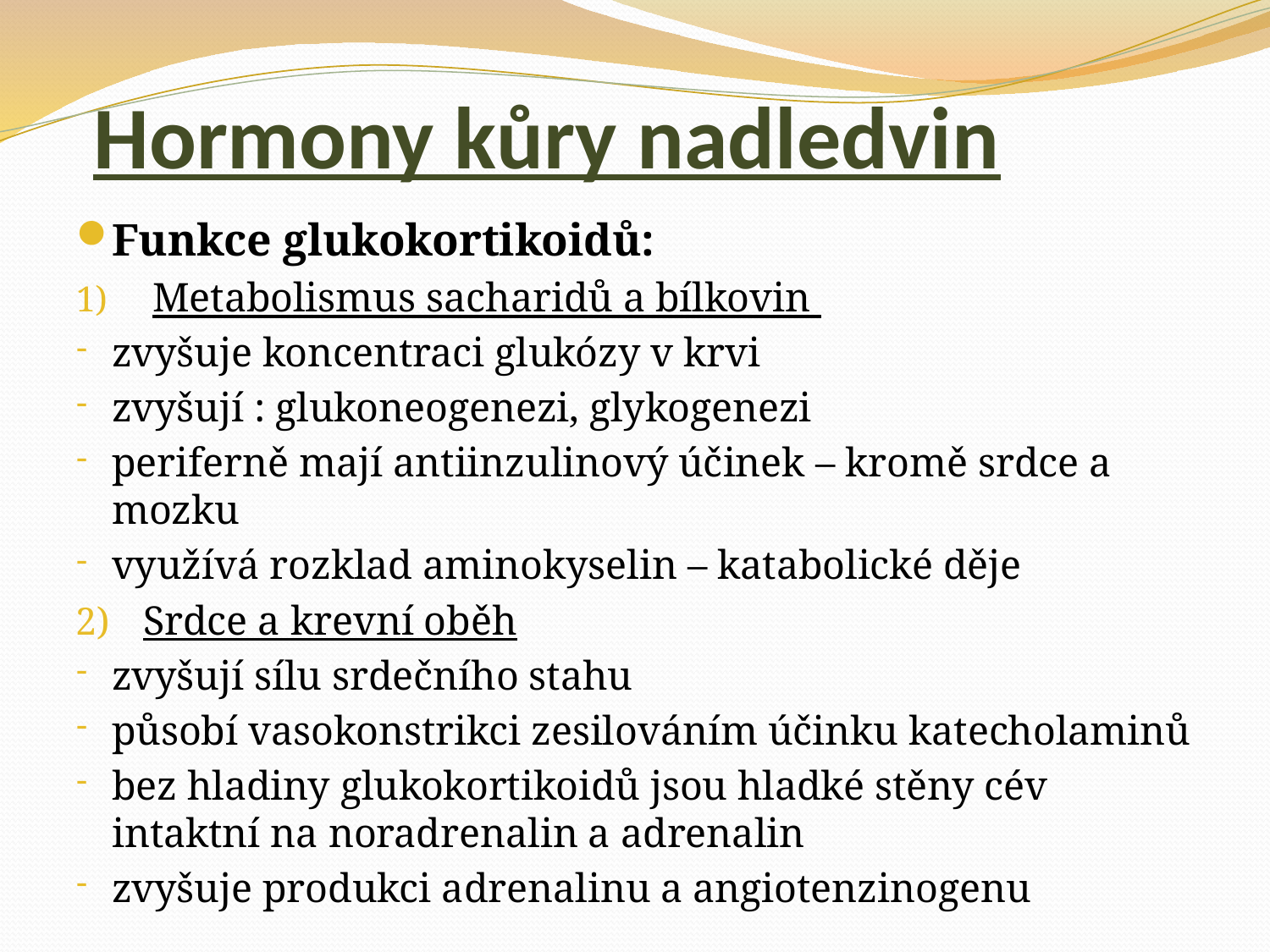

# Hormony kůry nadledvin
Funkce glukokortikoidů:
 Metabolismus sacharidů a bílkovin
zvyšuje koncentraci glukózy v krvi
zvyšují : glukoneogenezi, glykogenezi
periferně mají antiinzulinový účinek – kromě srdce a mozku
využívá rozklad aminokyselin – katabolické děje
Srdce a krevní oběh
zvyšují sílu srdečního stahu
působí vasokonstrikci zesilováním účinku katecholaminů
bez hladiny glukokortikoidů jsou hladké stěny cév intaktní na noradrenalin a adrenalin
zvyšuje produkci adrenalinu a angiotenzinogenu